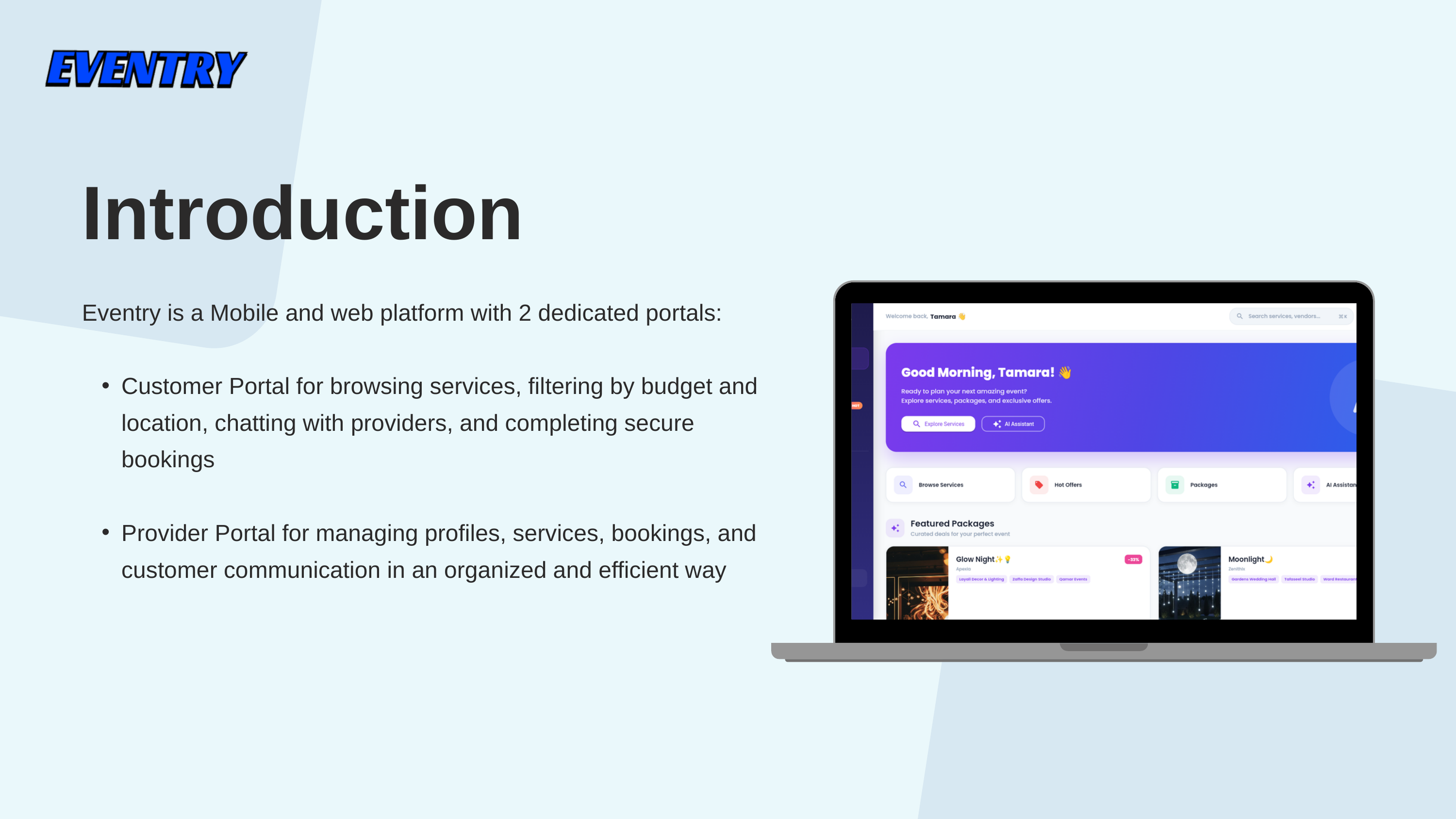

Introduction

Eventry is a Mobile and web platform with 2 dedicated portals:

Customer Portal for browsing services, filtering by budget and location, chatting with providers, and completing secure bookings

Provider Portal for managing profiles, services, bookings, and customer communication in an organized and efficient way